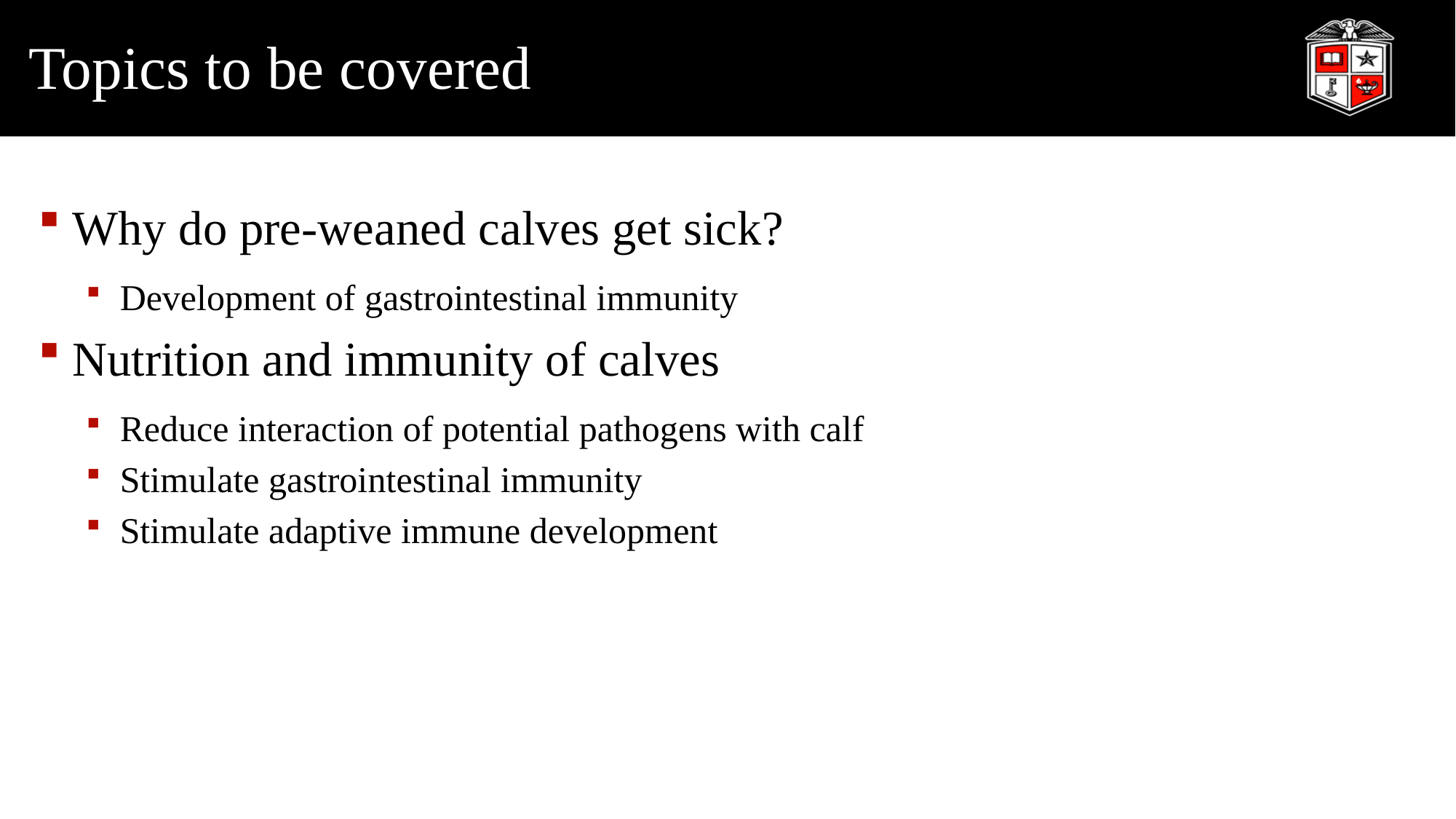

# Topics to be covered
Why do pre-weaned calves get sick?
Development of gastrointestinal immunity
Nutrition and immunity of calves
Reduce interaction of potential pathogens with calf
Stimulate gastrointestinal immunity
Stimulate adaptive immune development